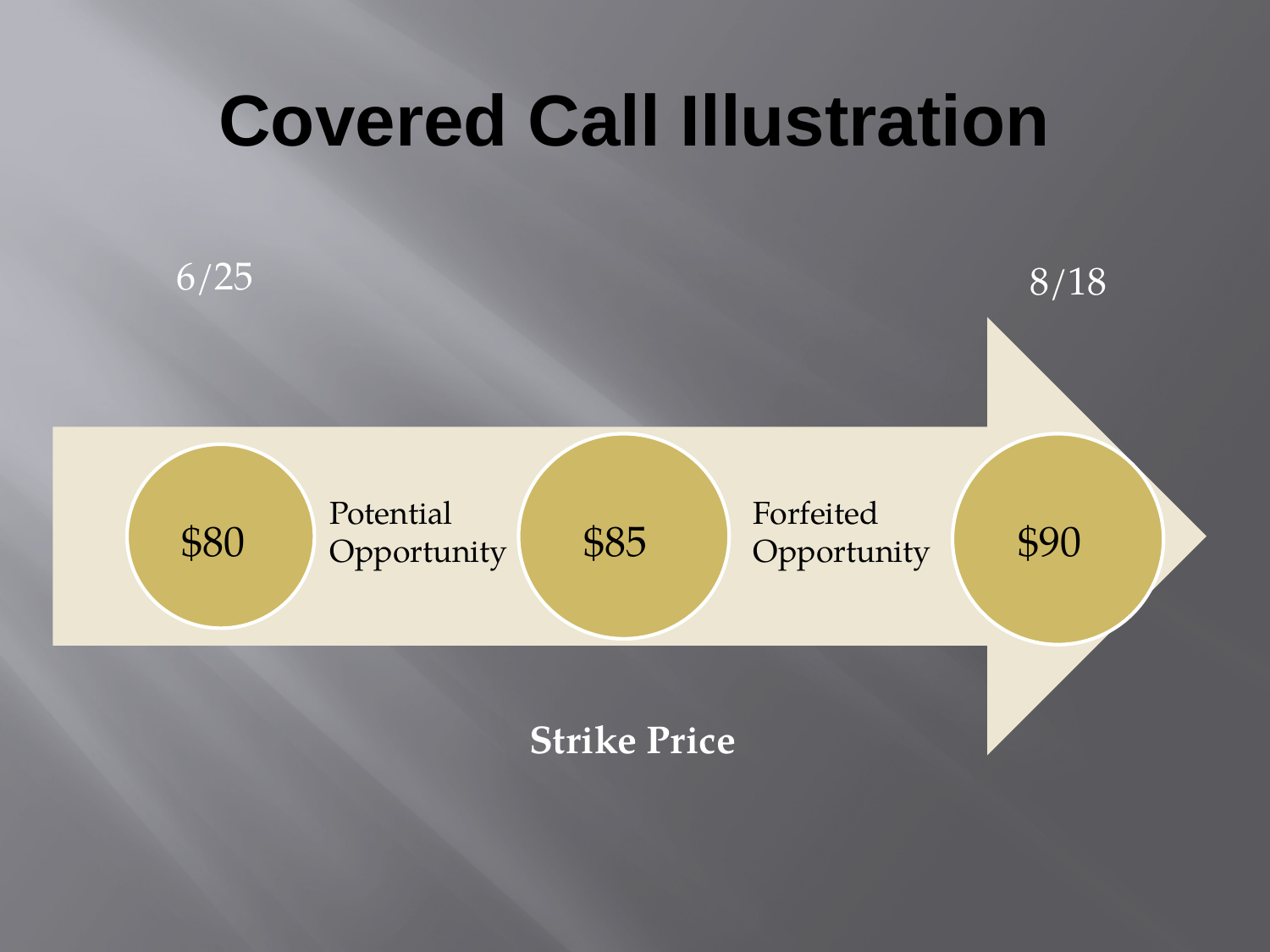

# Covered Call Illustration
6/25
Strike Price
      8/18
Potential Opportunity
Forfeited Opportunity
$80
$85
$90